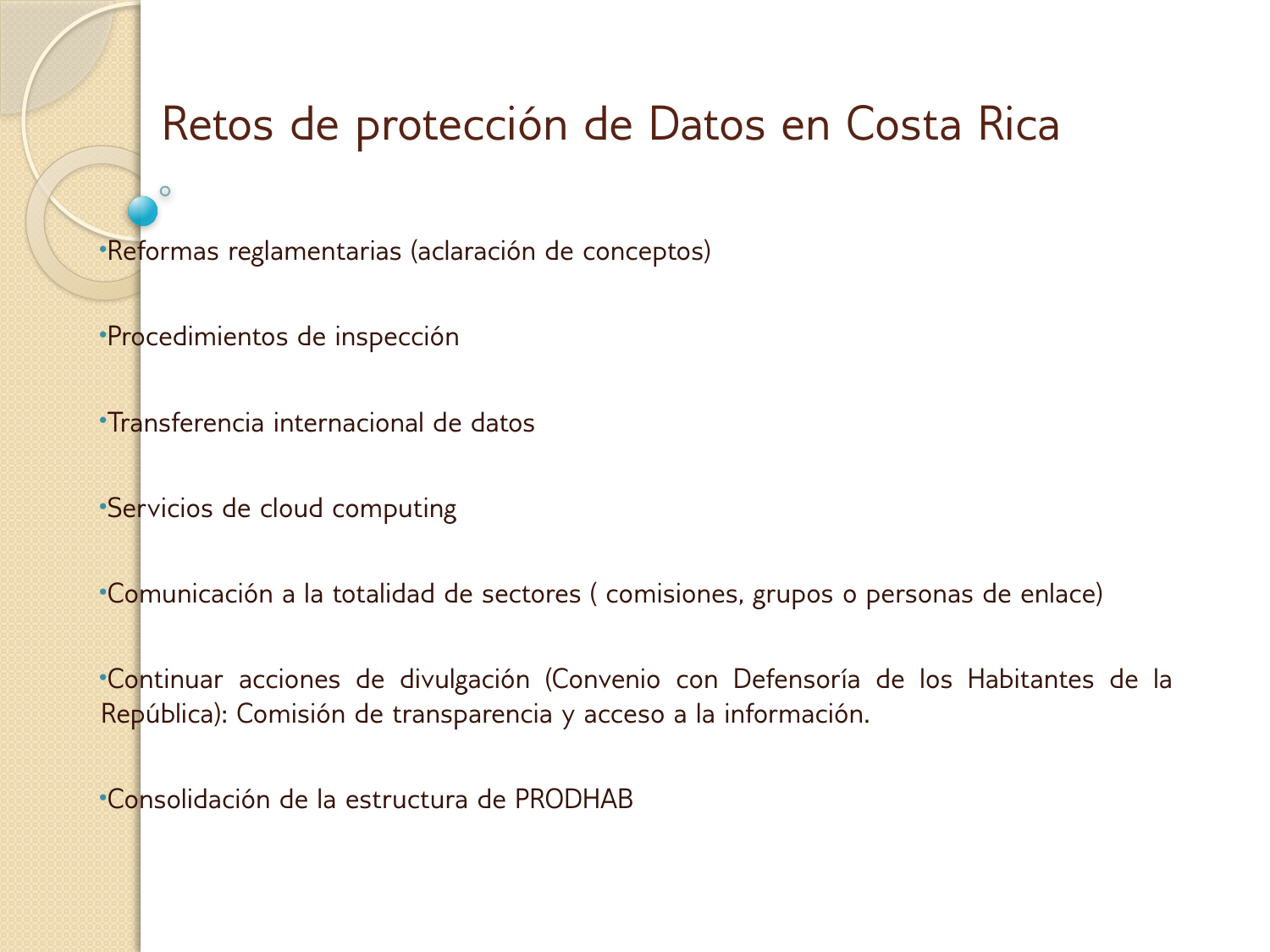

# Retos de protección de Datos en Costa Rica

Reformas reglamentarias (aclaración de conceptos)

Procedimientos de inspección

Transferencia internacional de datos

Servicios de cloud computing

Comunicación a la totalidad de sectores ( comisiones, grupos o personas de enlace)

Continuar acciones de divulgación (Convenio con Defensoría de los Habitantes de la República): Comisión de transparencia y acceso a la información.

Consolidación de la estructura de PRODHAB